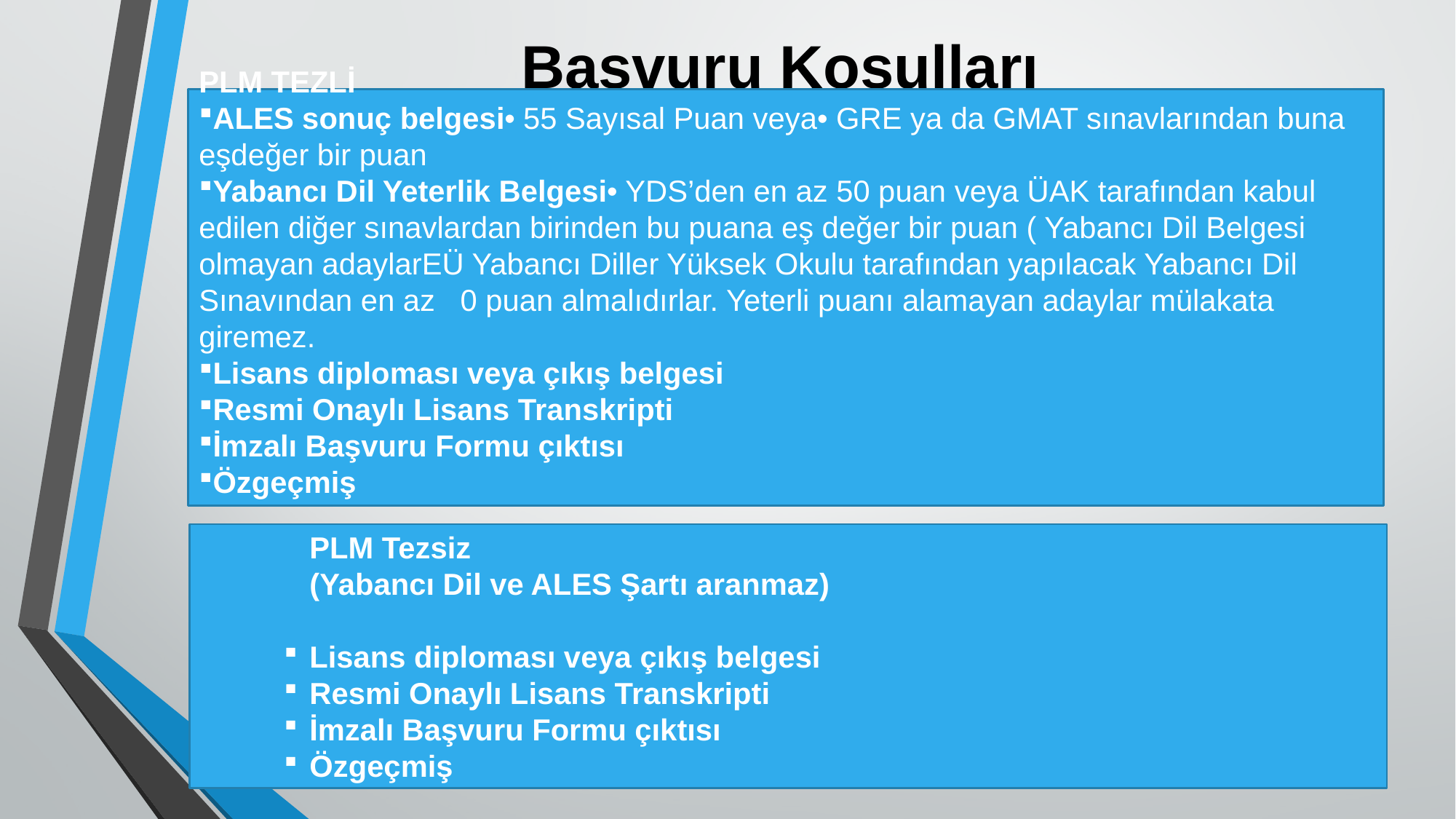

# Başvuru Koşulları
PLM TEZLİ
ALES sonuç belgesi• 55 Sayısal Puan veya• GRE ya da GMAT sınavlarından buna eşdeğer bir puan
Yabancı Dil Yeterlik Belgesi• YDS’den en az 50 puan veya ÜAK tarafından kabul edilen diğer sınavlardan birinden bu puana eş değer bir puan ( Yabancı Dil Belgesi olmayan adaylarEÜ Yabancı Diller Yüksek Okulu tarafından yapılacak Yabancı Dil  Sınavından en az   0 puan almalıdırlar. Yeterli puanı alamayan adaylar mülakata giremez.
Lisans diploması veya çıkış belgesi
Resmi Onaylı Lisans Transkripti
İmzalı Başvuru Formu çıktısı
Özgeçmiş

	PLM Tezsiz
 	(Yabancı Dil ve ALES Şartı aranmaz)

Lisans diploması veya çıkış belgesi
Resmi Onaylı Lisans Transkripti
İmzalı Başvuru Formu çıktısı
Özgeçmiş